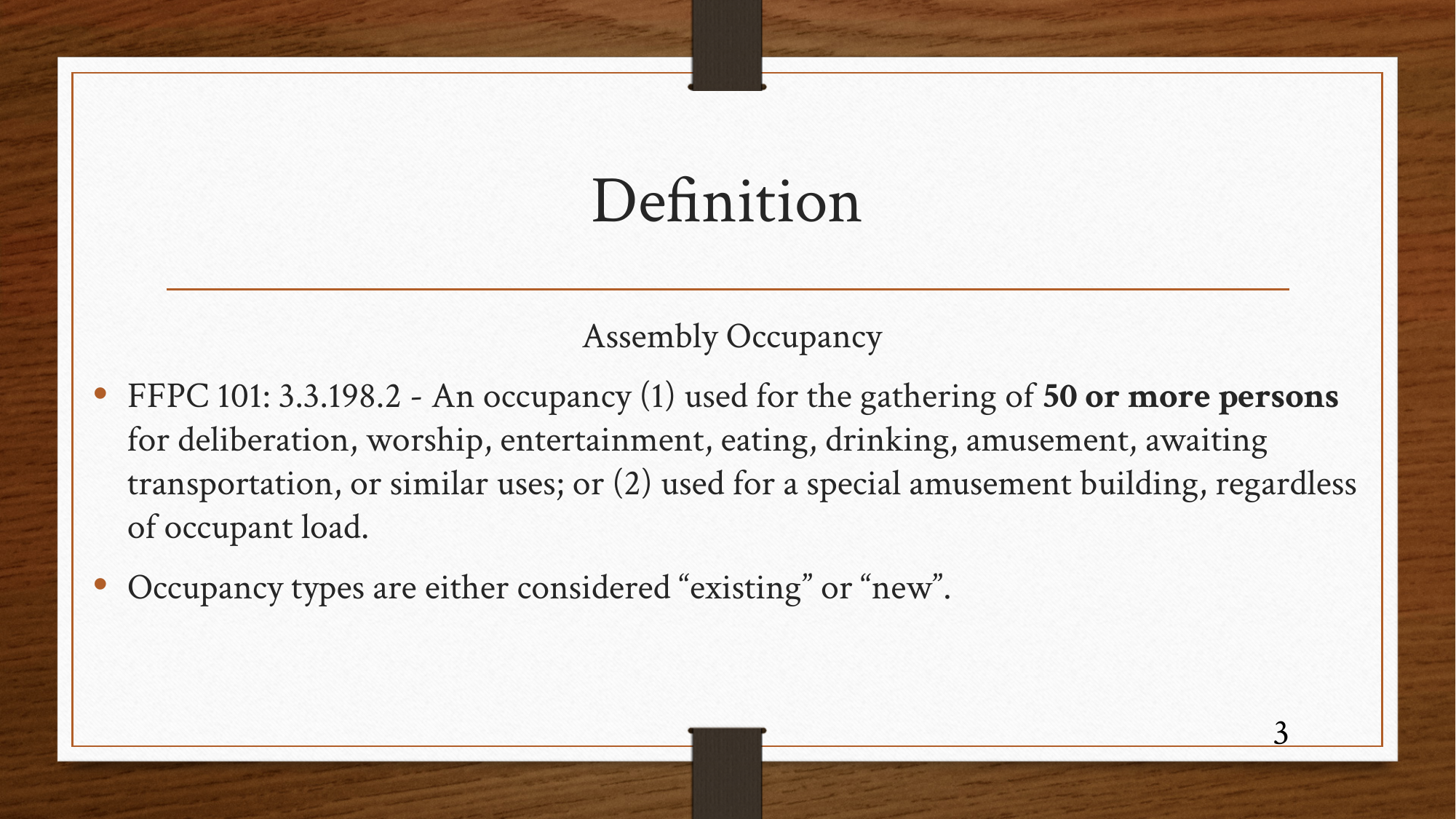

# Definition
Assembly Occupancy
FFPC 101: 3.3.198.2 - An occupancy (1) used for the gathering of 50 or more persons for deliberation, worship, entertainment, eating, drinking, amusement, awaiting transportation, or similar uses; or (2) used for a special amusement building, regardless of occupant load.
Occupancy types are either considered “existing” or “new”.

3